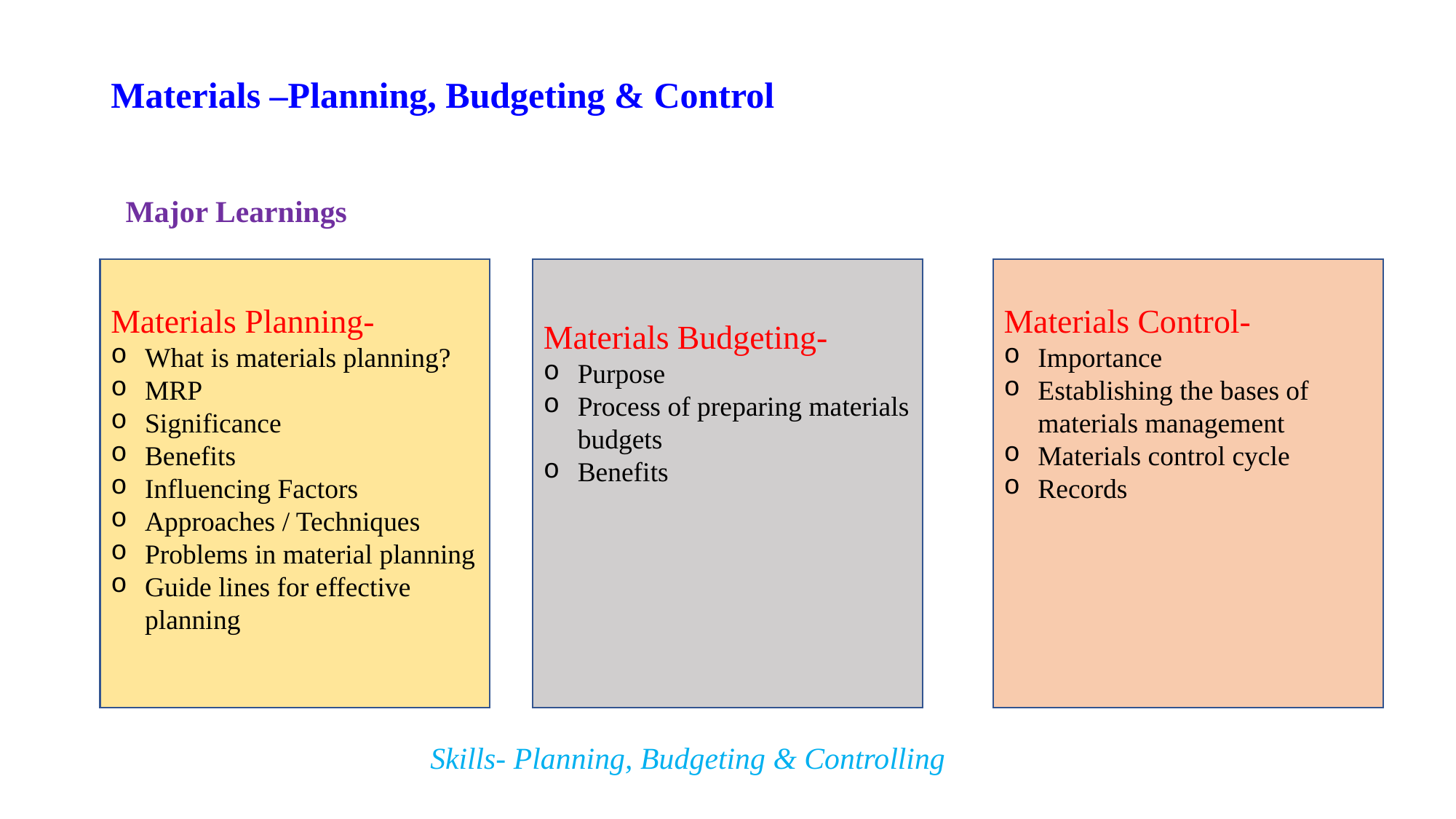

# Materials –Planning, Budgeting & Control
Major Learnings
Materials Planning-
What is materials planning?
MRP
Significance
Benefits
Influencing Factors
Approaches / Techniques
Problems in material planning
Guide lines for effective planning

Materials Budgeting-
Purpose
Process of preparing materials budgets
Benefits

Materials Control-
Importance
Establishing the bases of materials management
Materials control cycle
Records

Skills- Planning, Budgeting & Controlling